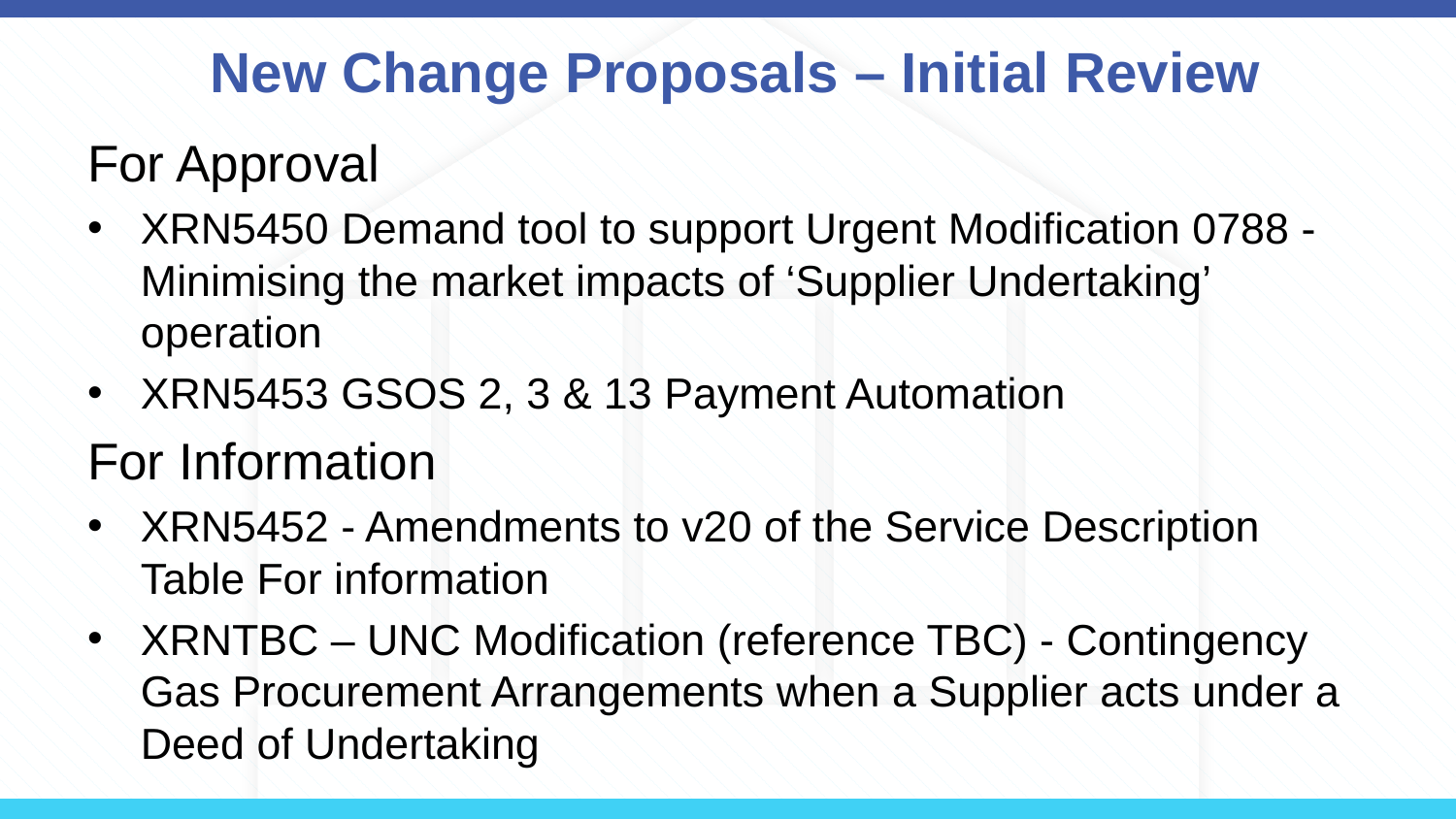

# New Change Proposals – Initial Review
For Approval
XRN5450 Demand tool to support Urgent Modification 0788 - Minimising the market impacts of ‘Supplier Undertaking’ operation
XRN5453 GSOS 2, 3 & 13 Payment Automation
For Information
XRN5452 - Amendments to v20 of the Service Description Table For information
XRNTBC – UNC Modification (reference TBC) - Contingency Gas Procurement Arrangements when a Supplier acts under a Deed of Undertaking